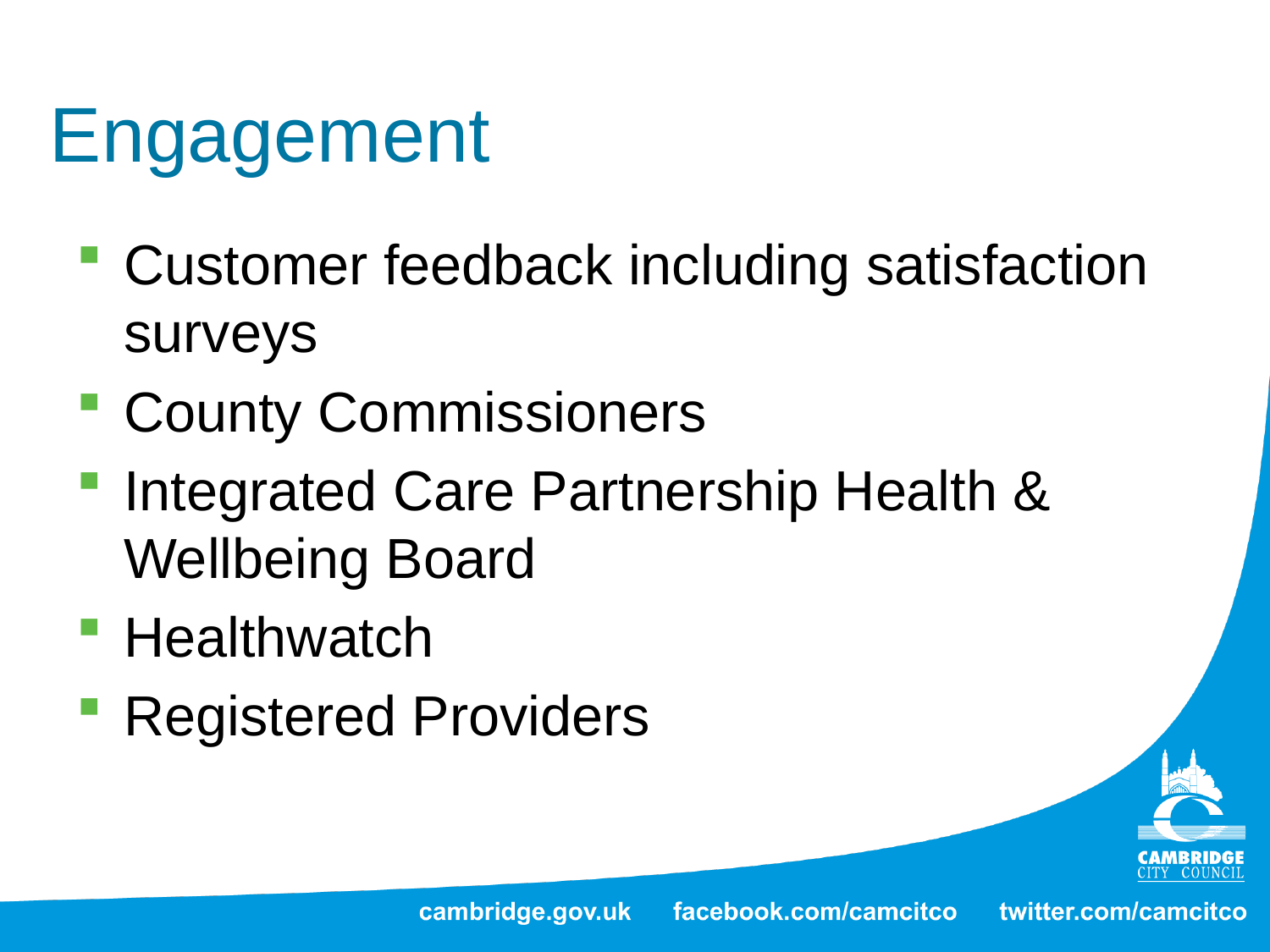

# Engagement
Customer feedback including satisfaction surveys
County Commissioners
Integrated Care Partnership Health & Wellbeing Board
Healthwatch
Registered Providers